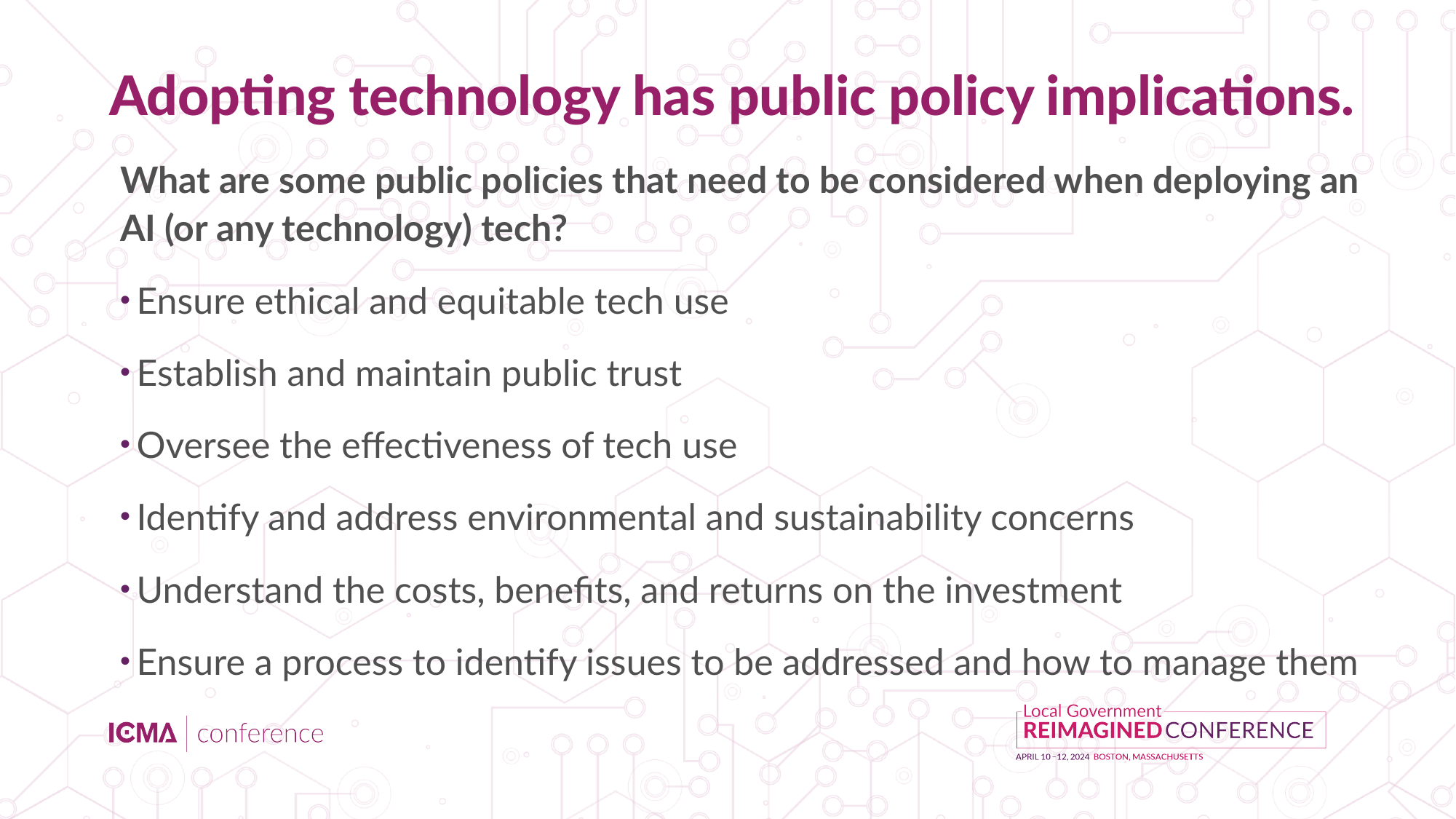

# Adopting technology has public policy implications.
What are some public policies that need to be considered when deploying an AI (or any technology) tech?
Ensure ethical and equitable tech use
Establish and maintain public trust
Oversee the effectiveness of tech use
Identify and address environmental and sustainability concerns
Understand the costs, benefits, and returns on the investment
Ensure a process to identify issues to be addressed and how to manage them